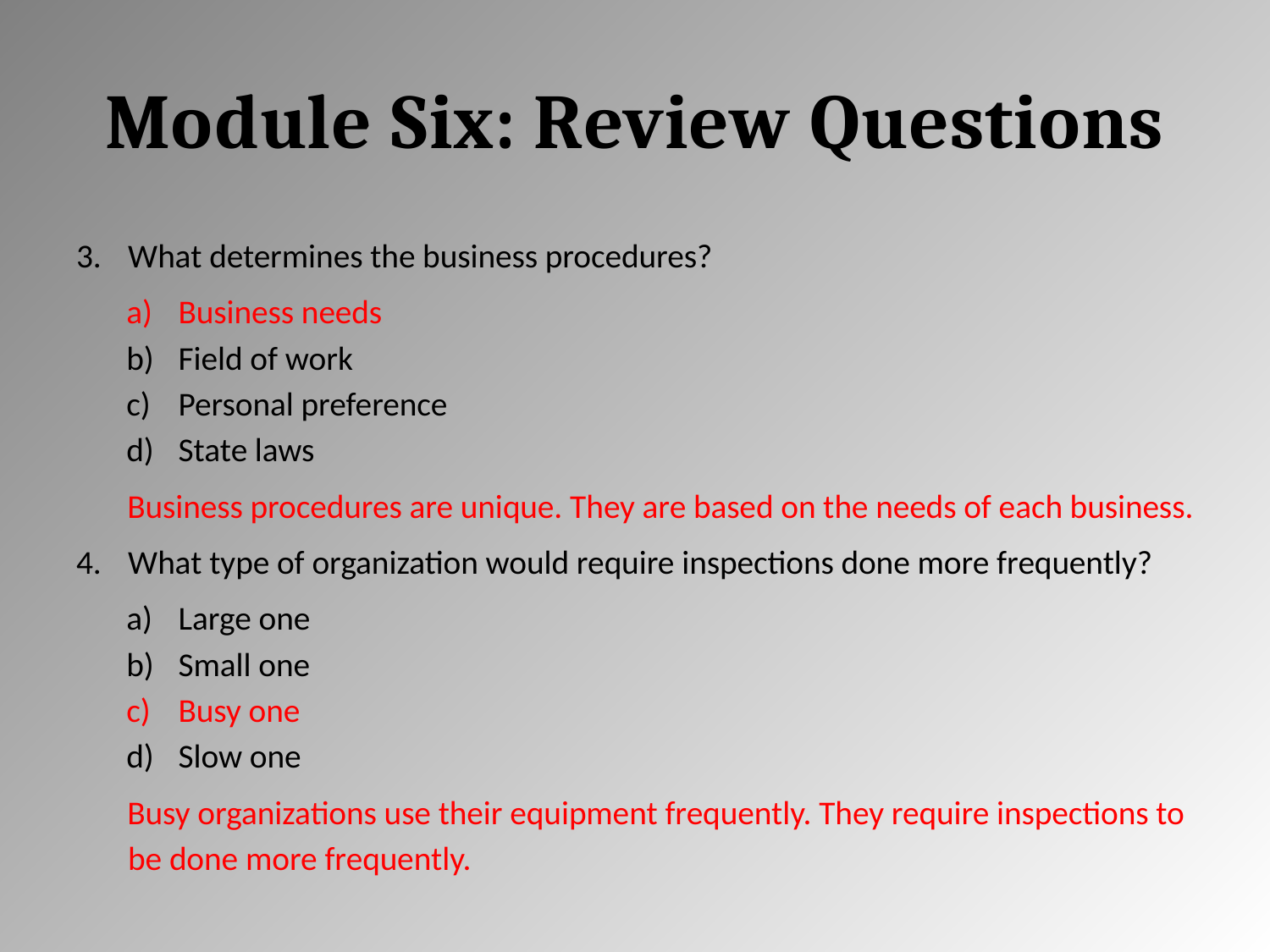

# Module Six: Review Questions
What determines the business procedures?
Business needs
Field of work
Personal preference
State laws
Business procedures are unique. They are based on the needs of each business.
What type of organization would require inspections done more frequently?
Large one
Small one
Busy one
Slow one
Busy organizations use their equipment frequently. They require inspections to be done more frequently.